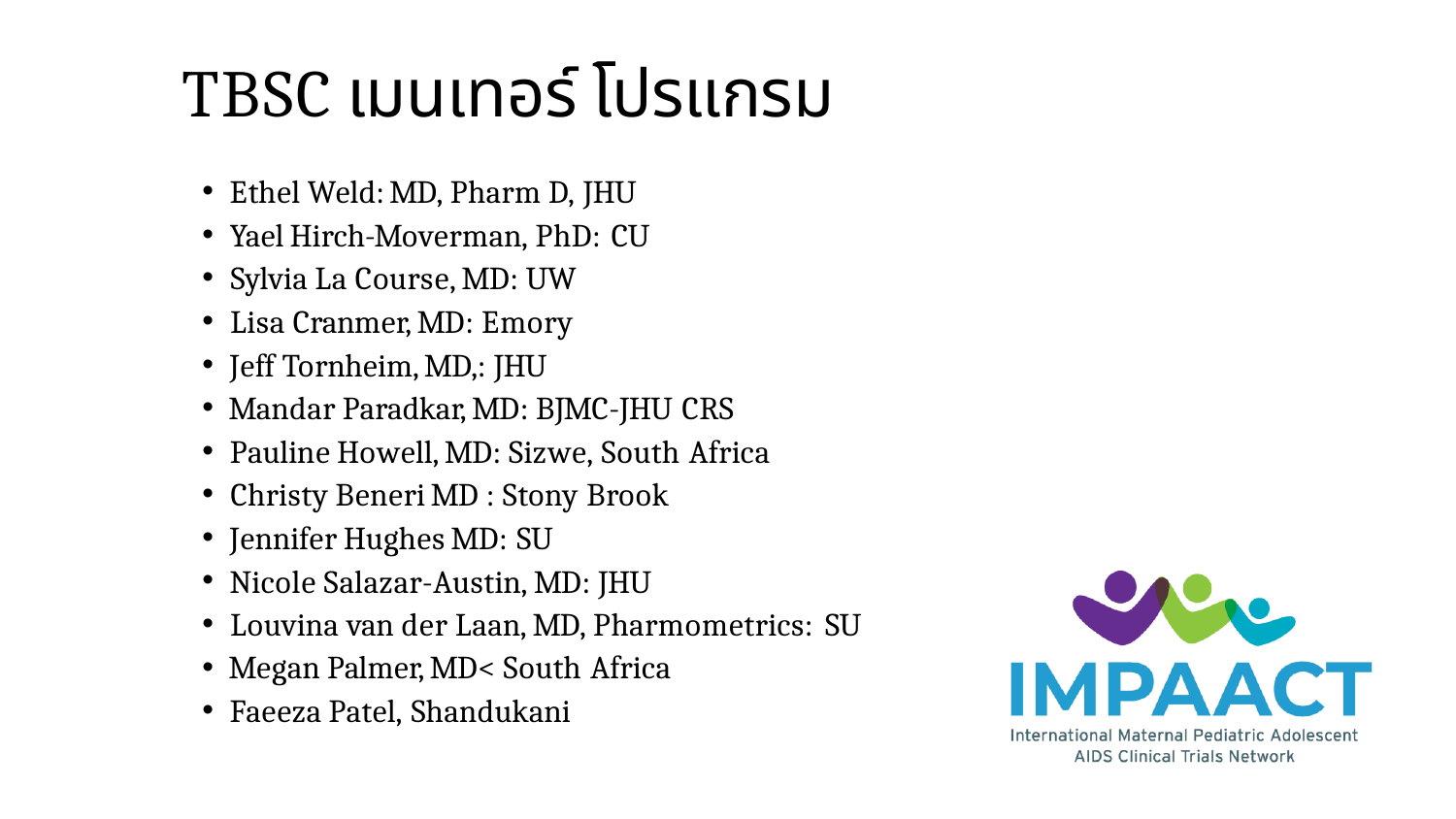

# TBSC เมนเทอร์ โปรแกรม
Ethel Weld: MD, Pharm D, JHU
Yael Hirch-Moverman, PhD: CU
Sylvia La Course, MD: UW
Lisa Cranmer, MD: Emory
Jeff Tornheim, MD,: JHU
Mandar Paradkar, MD: BJMC-JHU CRS
Pauline Howell, MD: Sizwe, South Africa
Christy Beneri MD : Stony Brook
Jennifer Hughes MD: SU
Nicole Salazar-Austin, MD: JHU
Louvina van der Laan, MD, Pharmometrics: SU
Megan Palmer, MD< South Africa
Faeeza Patel, Shandukani